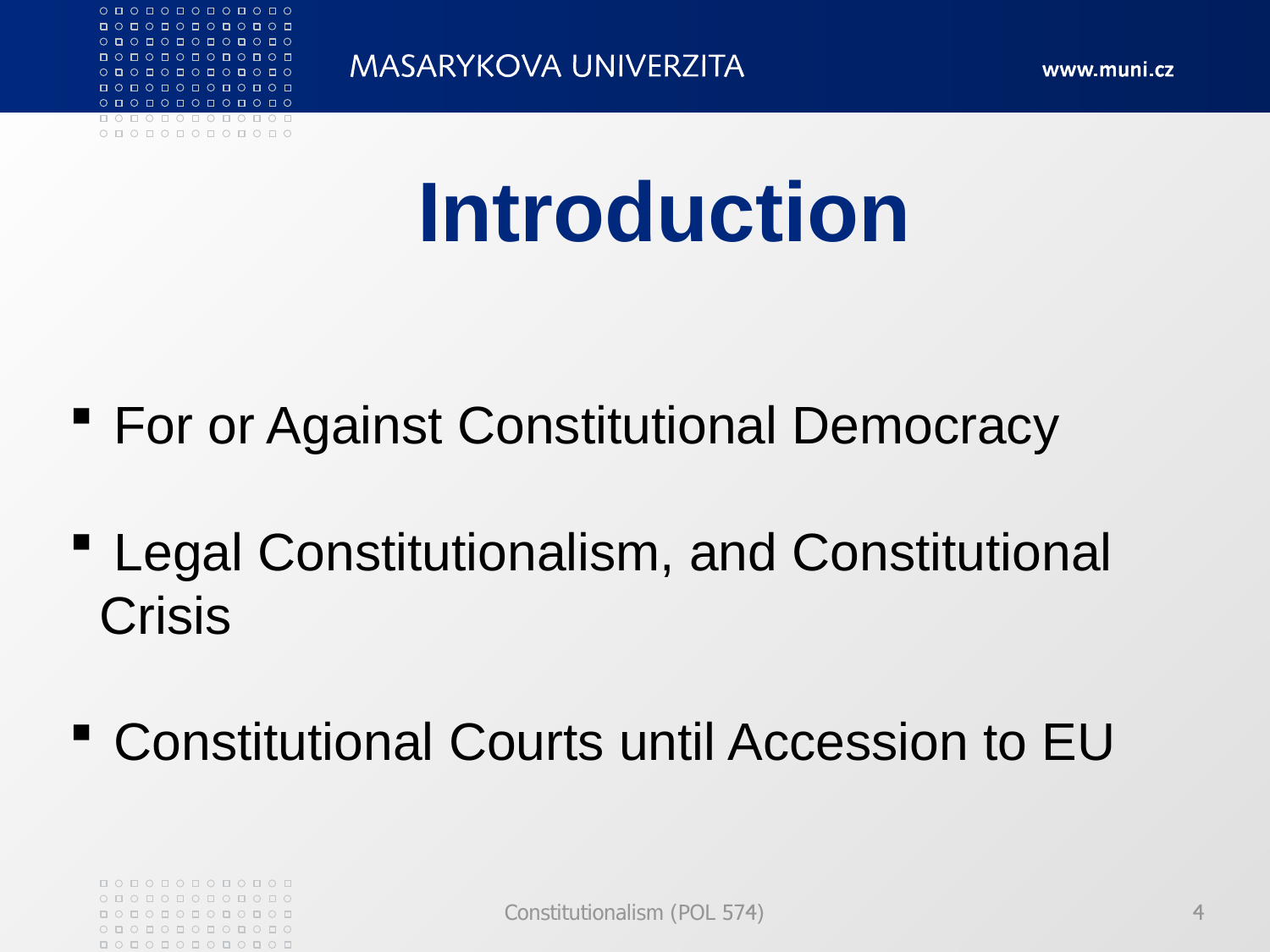

# Introduction
 For or Against Constitutional Democracy

 Legal Constitutionalism, and Constitutional Crisis

 Constitutional Courts until Accession to EU
Constitutionalism (POL 574)
4